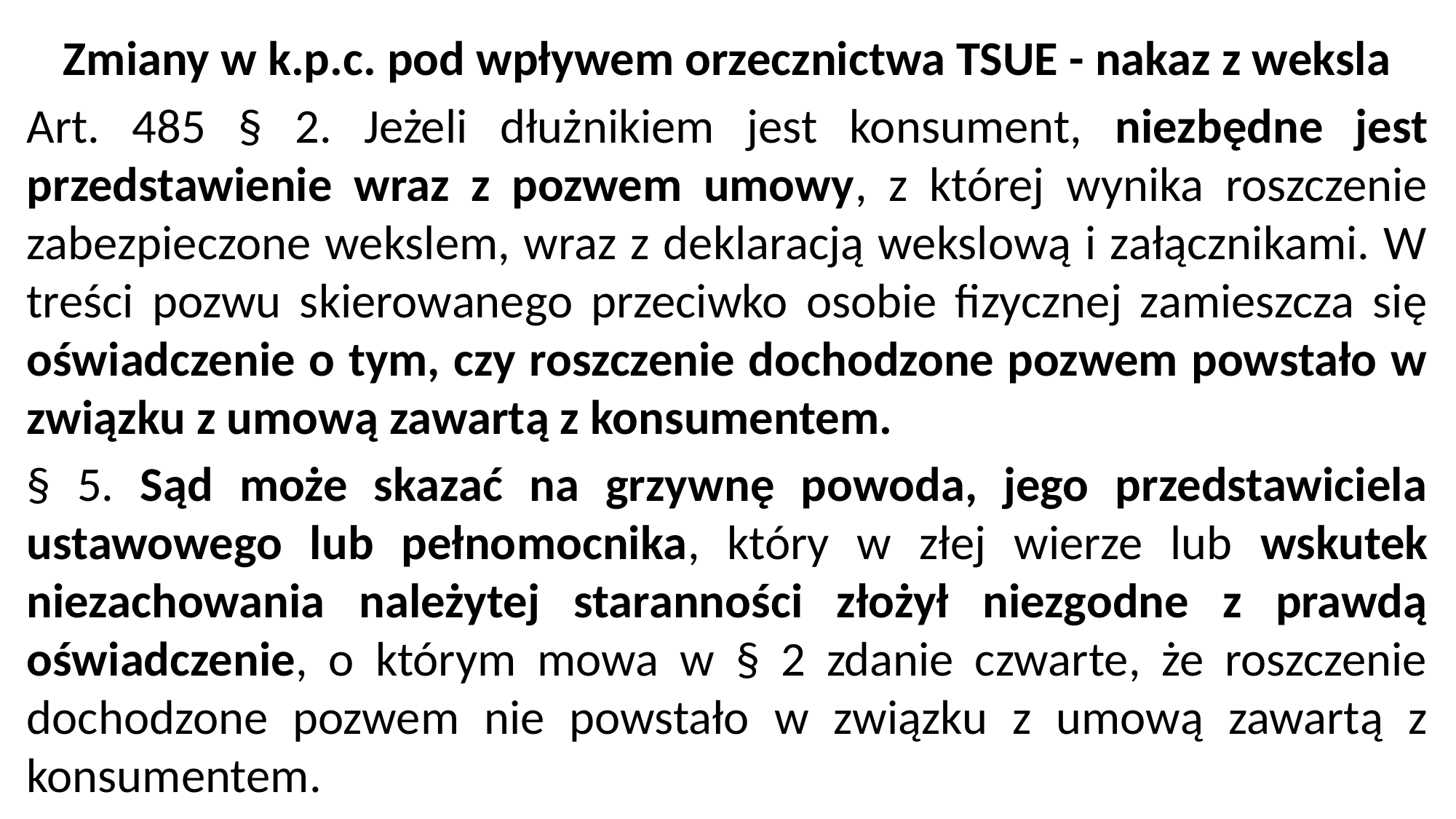

Zmiany w k.p.c. pod wpływem orzecznictwa TSUE - nakaz z weksla
Art. 485 § 2. Jeżeli dłużnikiem jest konsument, niezbędne jest przedstawienie wraz z pozwem umowy, z której wynika roszczenie zabezpieczone wekslem, wraz z deklaracją wekslową i załącznikami. W treści pozwu skierowanego przeciwko osobie fizycznej zamieszcza się oświadczenie o tym, czy roszczenie dochodzone pozwem powstało w związku z umową zawartą z konsumentem.
§ 5. Sąd może skazać na grzywnę powoda, jego przedstawiciela ustawowego lub pełnomocnika, który w złej wierze lub wskutek niezachowania należytej staranności złożył niezgodne z prawdą oświadczenie, o którym mowa w § 2 zdanie czwarte, że roszczenie dochodzone pozwem nie powstało w związku z umową zawartą z konsumentem.